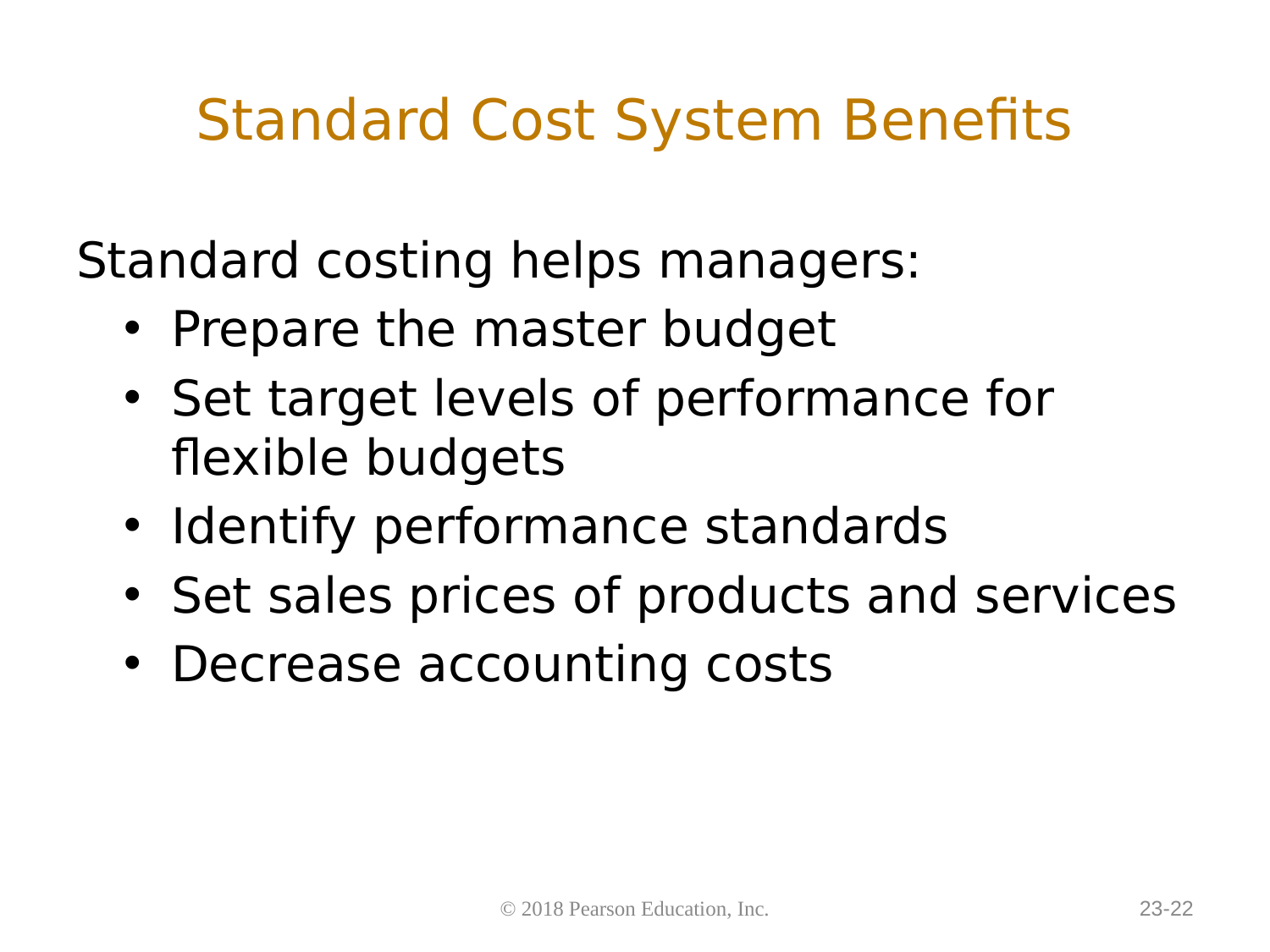

# Standard Cost System Benefits
Standard costing helps managers:
Prepare the master budget
Set target levels of performance for flexible budgets
Identify performance standards
Set sales prices of products and services
Decrease accounting costs
© 2018 Pearson Education, Inc.
23-22